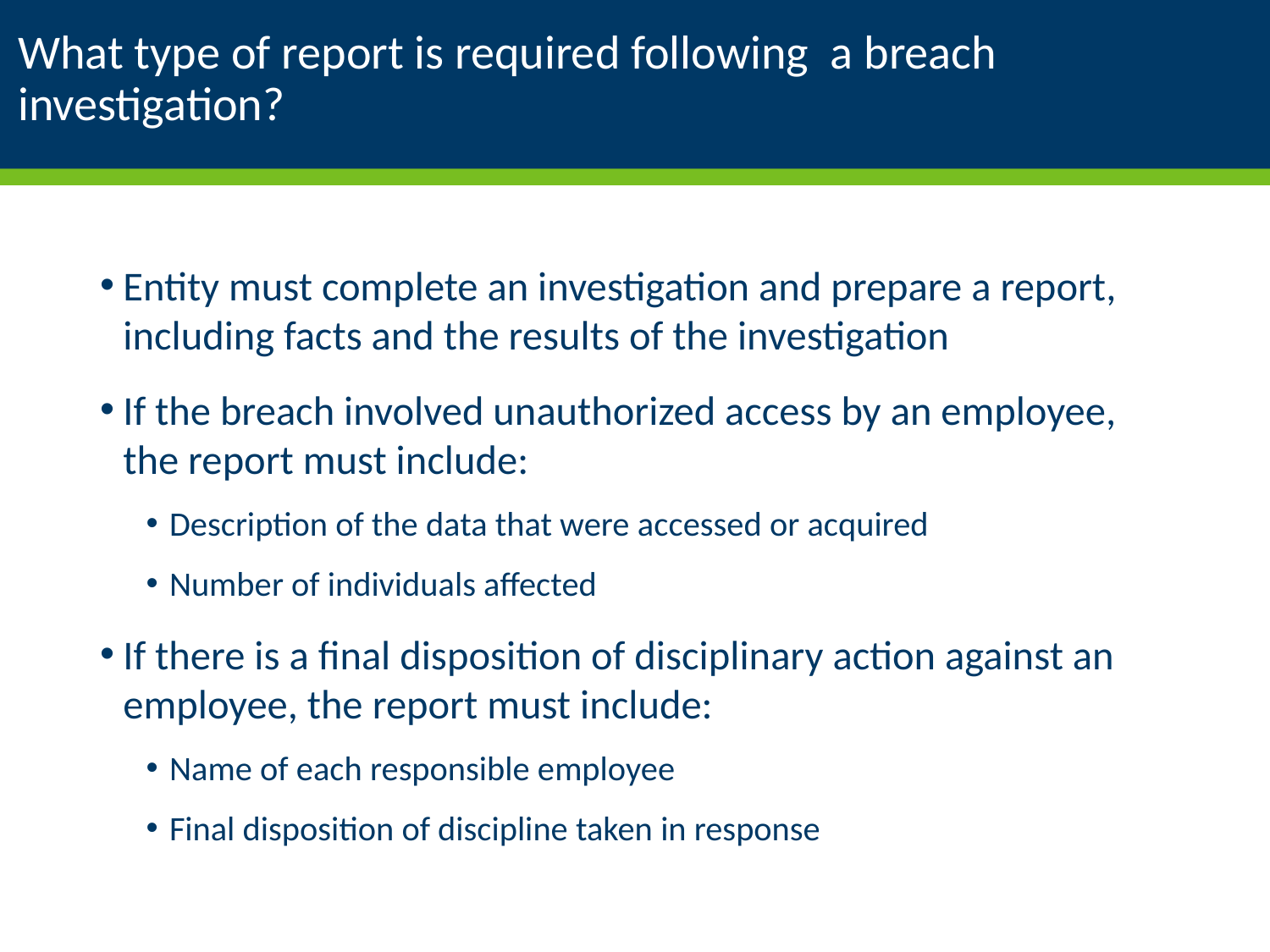

# What type of report is required following  a breach investigation?
Entity must complete an investigation and prepare a report, including facts and the results of the investigation
If the breach involved unauthorized access by an employee, the report must include:
Description of the data that were accessed or acquired
Number of individuals affected
If there is a final disposition of disciplinary action against an employee, the report must include:
Name of each responsible employee
Final disposition of discipline taken in response